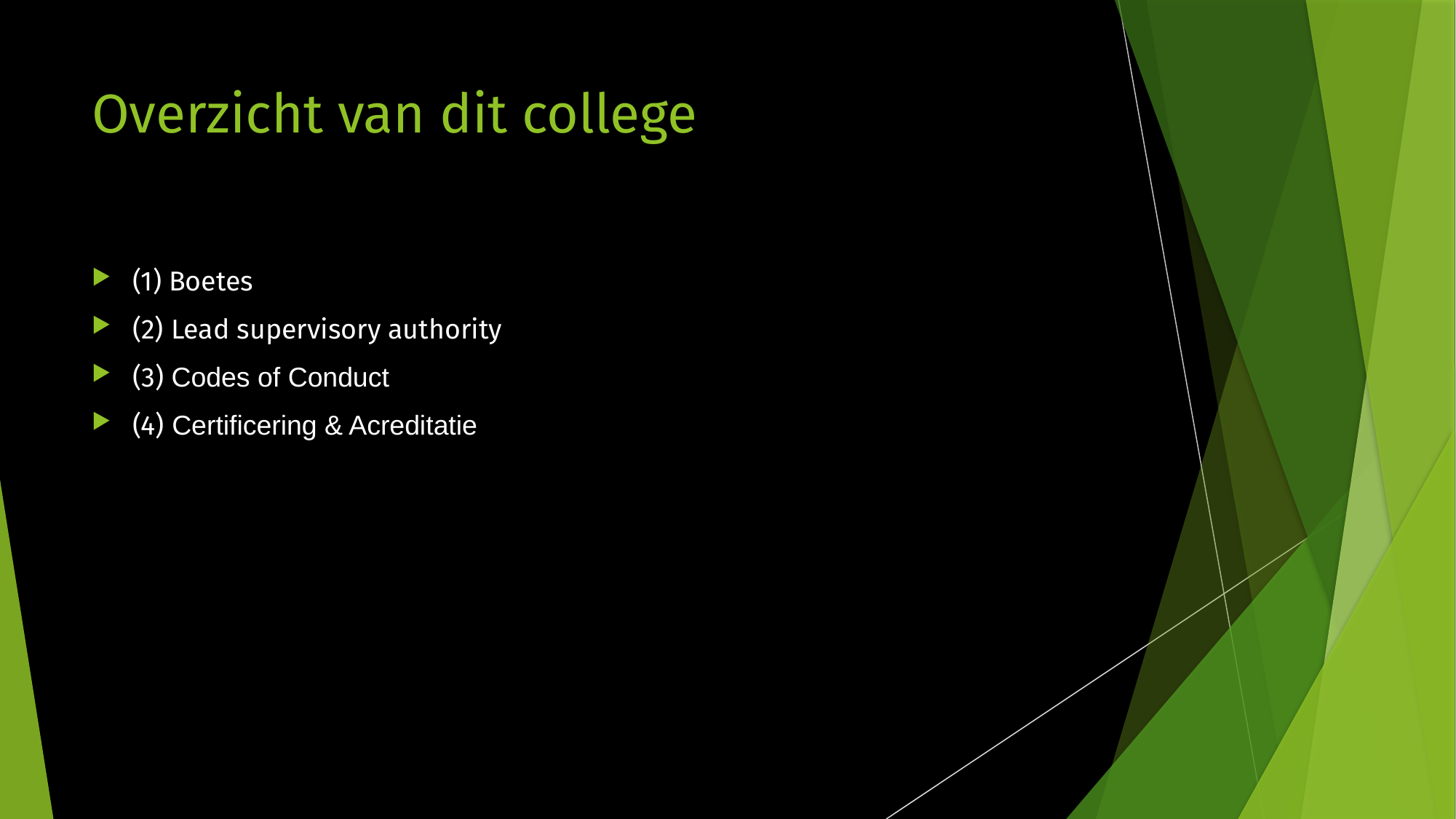

# Overzicht van dit college
(1) Boetes
(2) Lead supervisory authority
(3) Codes of Conduct
(4) Certificering & Acreditatie